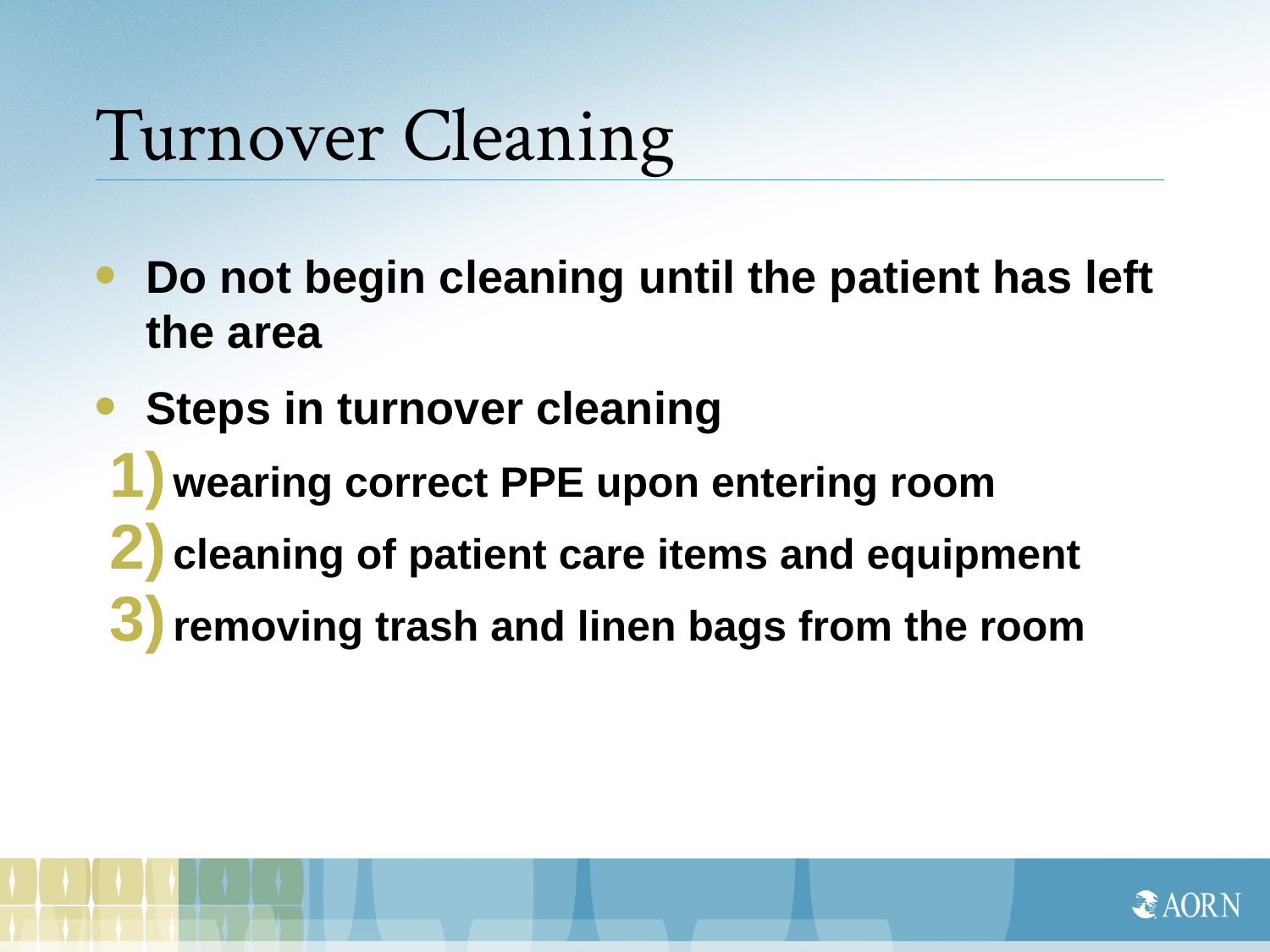

# Turnover Cleaning
Do not begin cleaning until the patient has left the area
Steps in turnover cleaning
wearing correct PPE upon entering room
cleaning of patient care items and equipment
removing trash and linen bags from the room